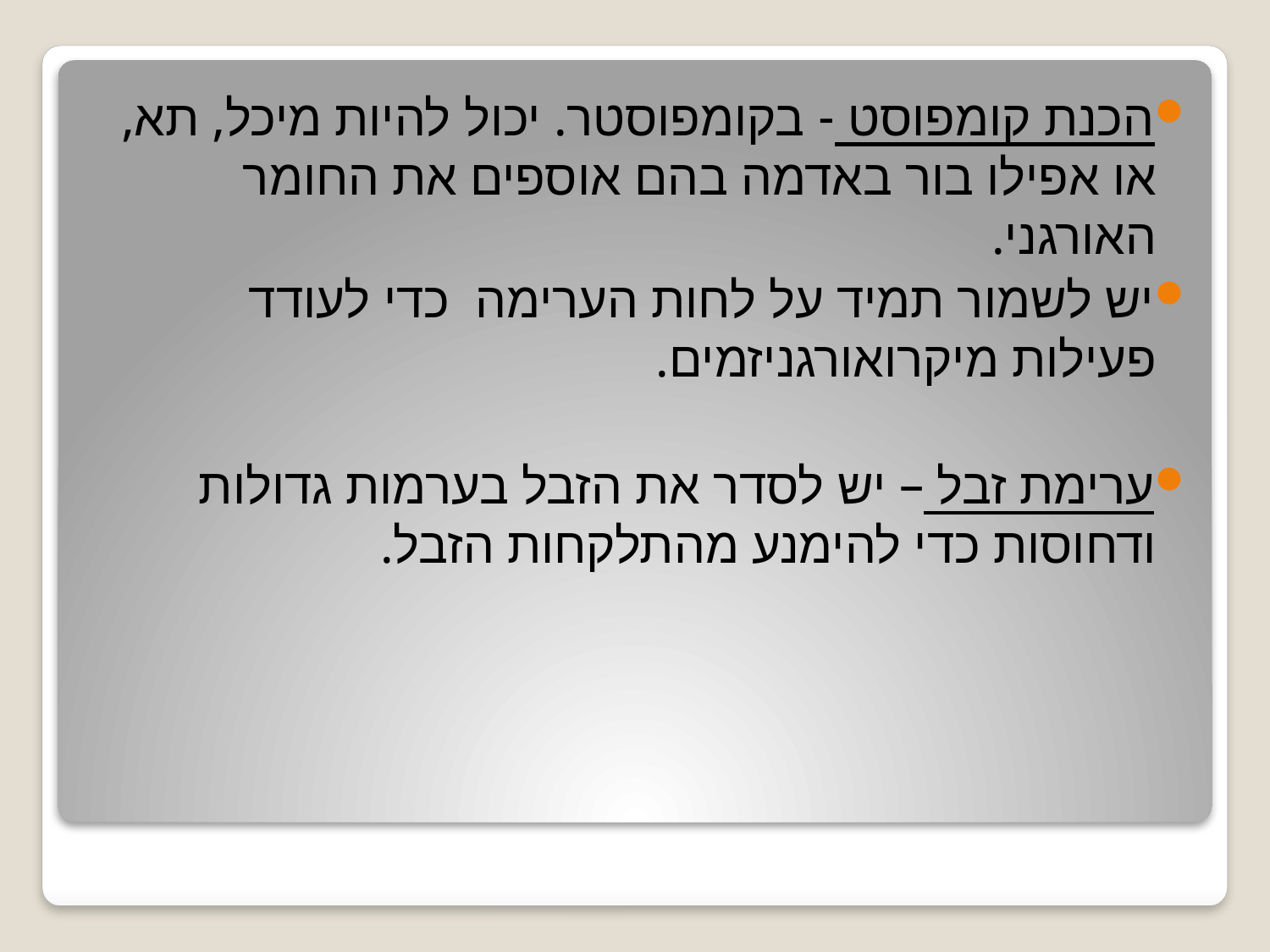

הכנת קומפוסט - בקומפוסטר. יכול להיות מיכל, תא, או אפילו בור באדמה בהם אוספים את החומר האורגני.
יש לשמור תמיד על לחות הערימה  כדי לעודד פעילות מיקרואורגניזמים.

ערימת זבל – יש לסדר את הזבל בערמות גדולות ודחוסות כדי להימנע מהתלקחות הזבל.

#